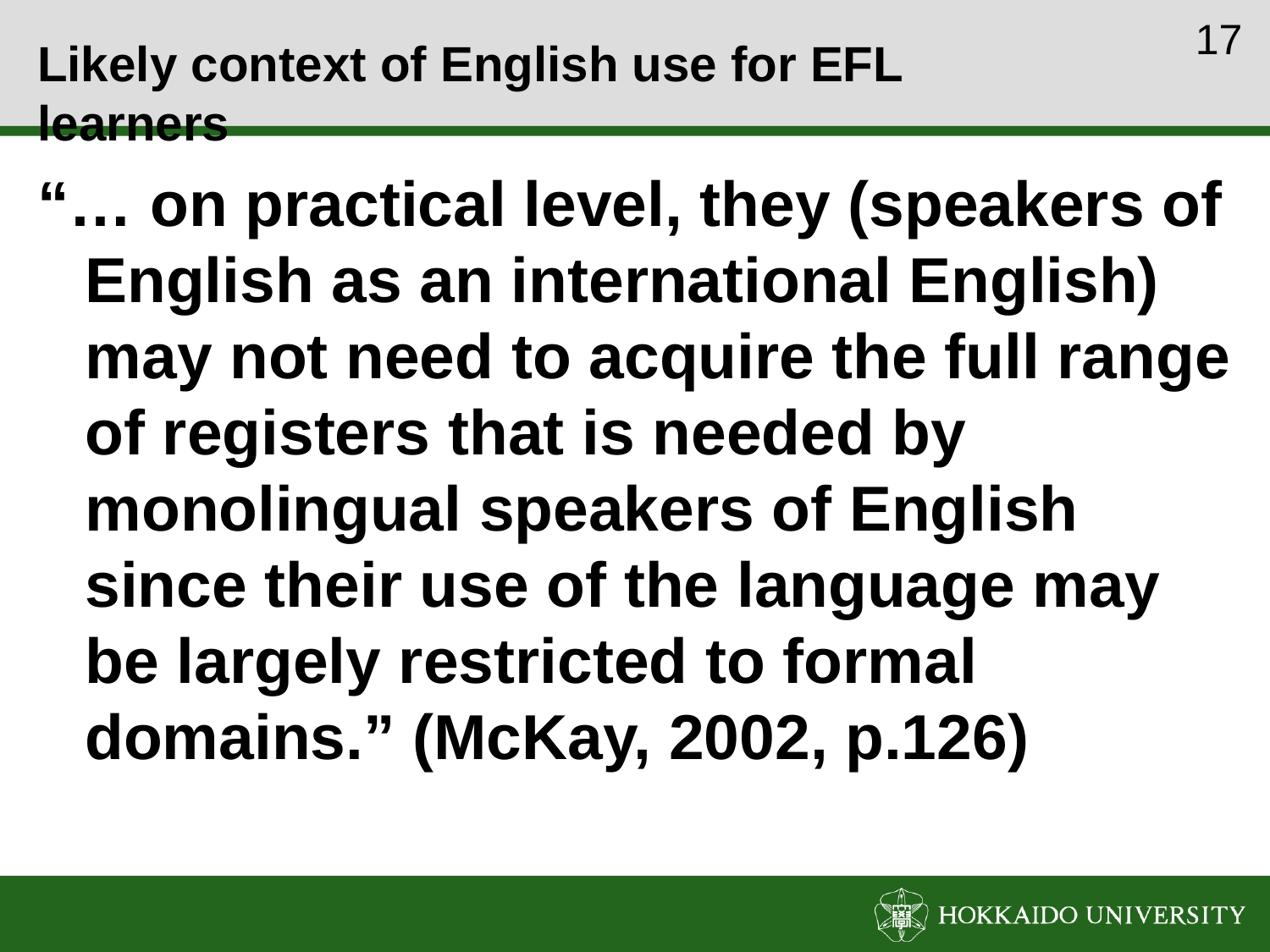

17
# Likely context of English use for EFL learners
“… on practical level, they (speakers of English as an international English) may not need to acquire the full range of registers that is needed by monolingual speakers of English since their use of the language may be largely restricted to formal domains.” (McKay, 2002, p.126)